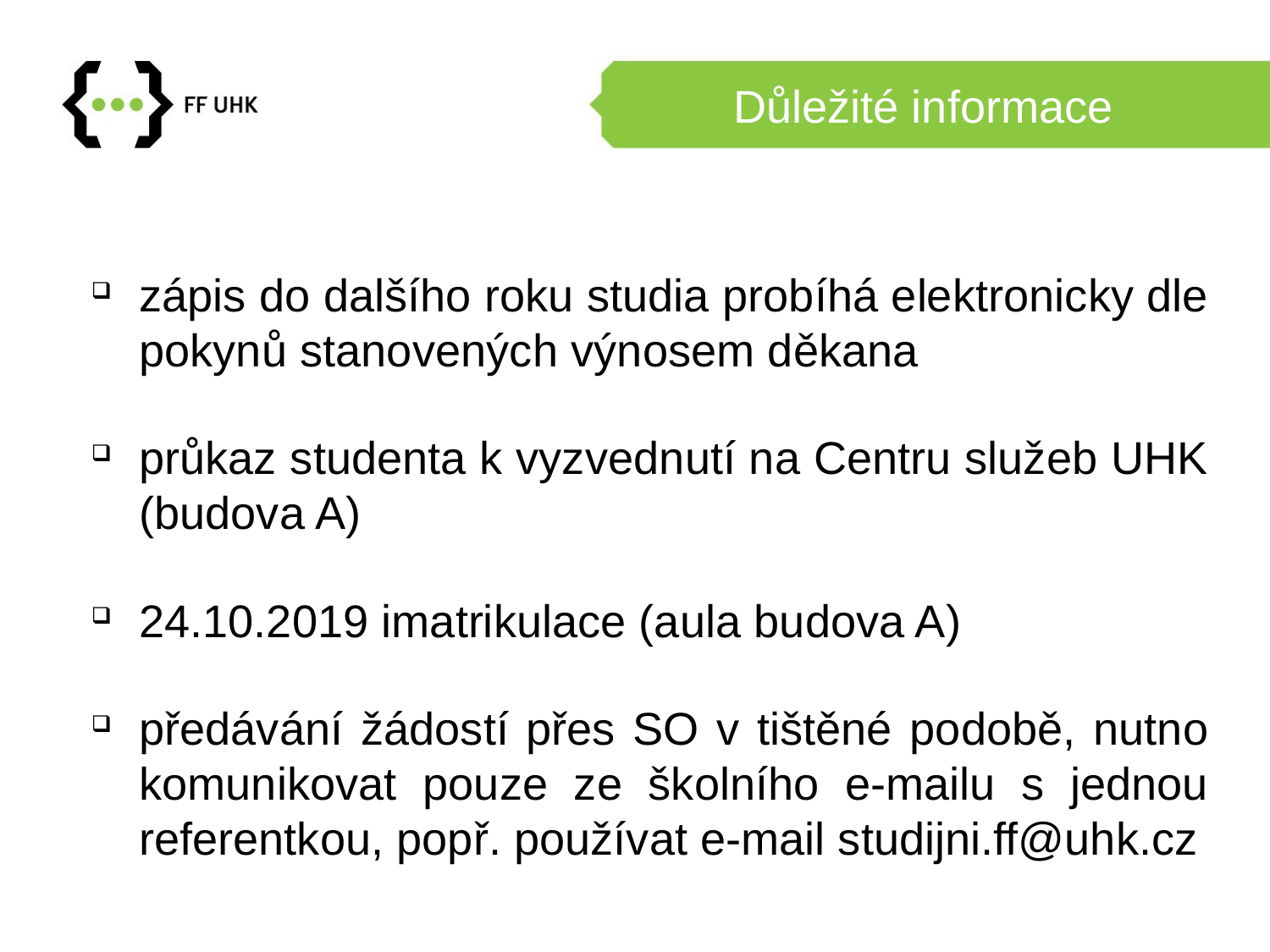

# Důležité informace
zápis do dalšího roku studia probíhá elektronicky dle pokynů stanovených výnosem děkana
průkaz studenta k vyzvednutí na Centru služeb UHK (budova A)
24.10.2019 imatrikulace (aula budova A)
předávání žádostí přes SO v tištěné podobě, nutno komunikovat pouze ze školního e-mailu s jednou referentkou, popř. používat e-mail studijni.ff@uhk.cz